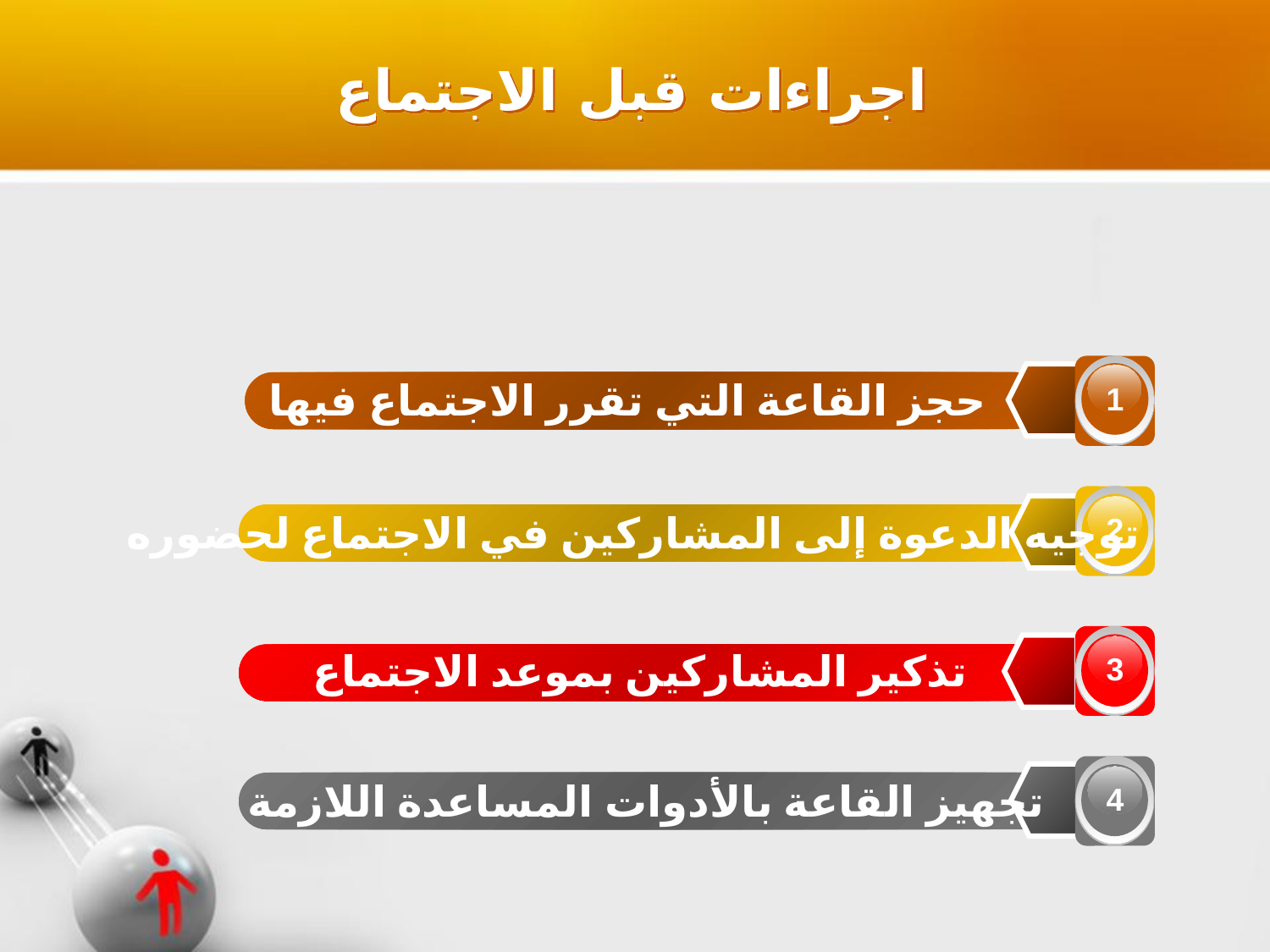

اجراءات قبل الاجتماع

1
حجز القاعة التي تقرر الاجتماع فيها

2

توجيه الدعوة إلى المشاركين في الاجتماع لحضوره

3

تذكير المشاركين بموعد الاجتماع

4

تجهيز القاعة بالأدوات المساعدة اللازمة